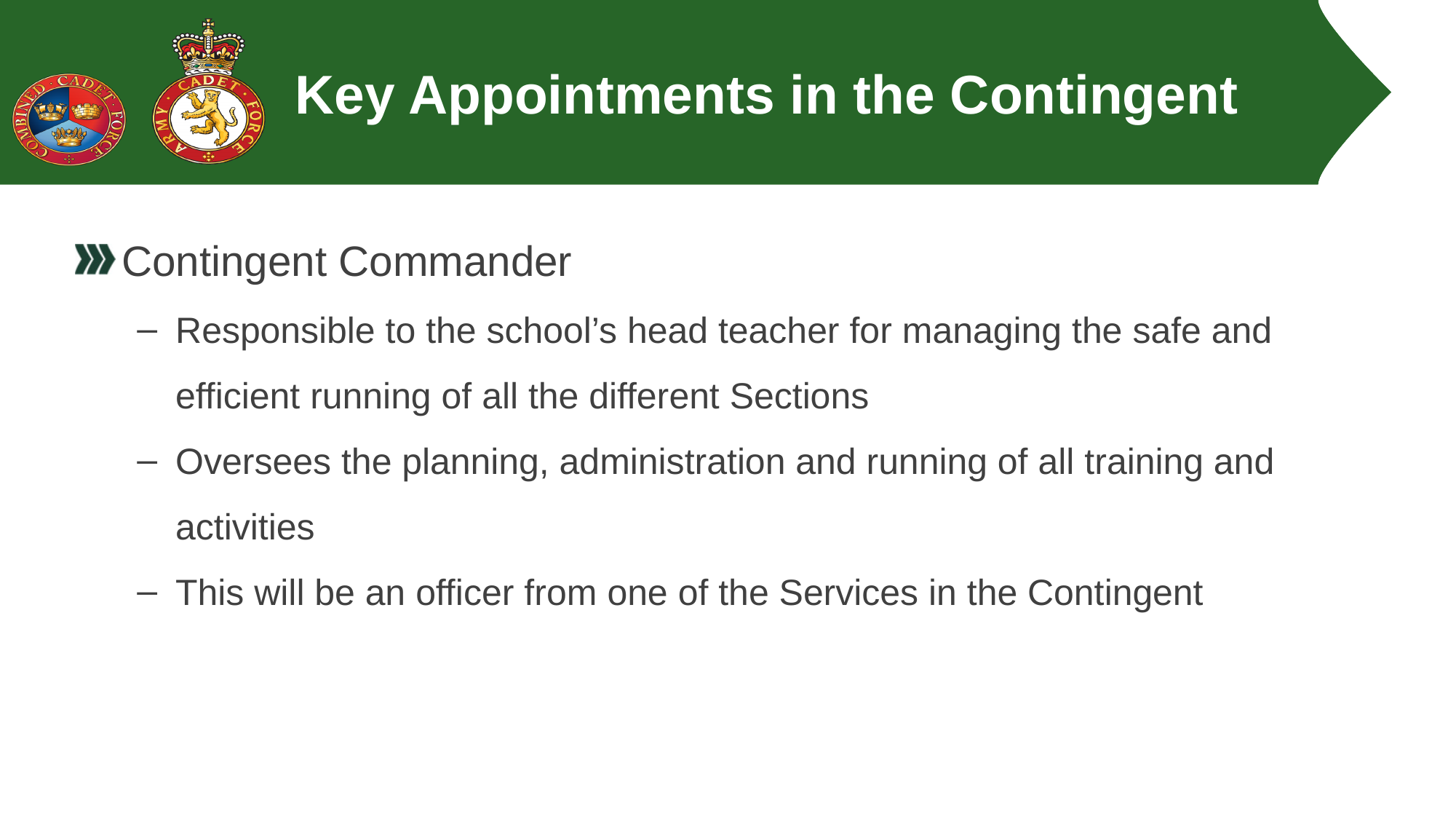

# Key Appointments in the Contingent
Contingent Commander
Responsible to the school’s head teacher for managing the safe and efficient running of all the different Sections
Oversees the planning, administration and running of all training and activities
This will be an officer from one of the Services in the Contingent